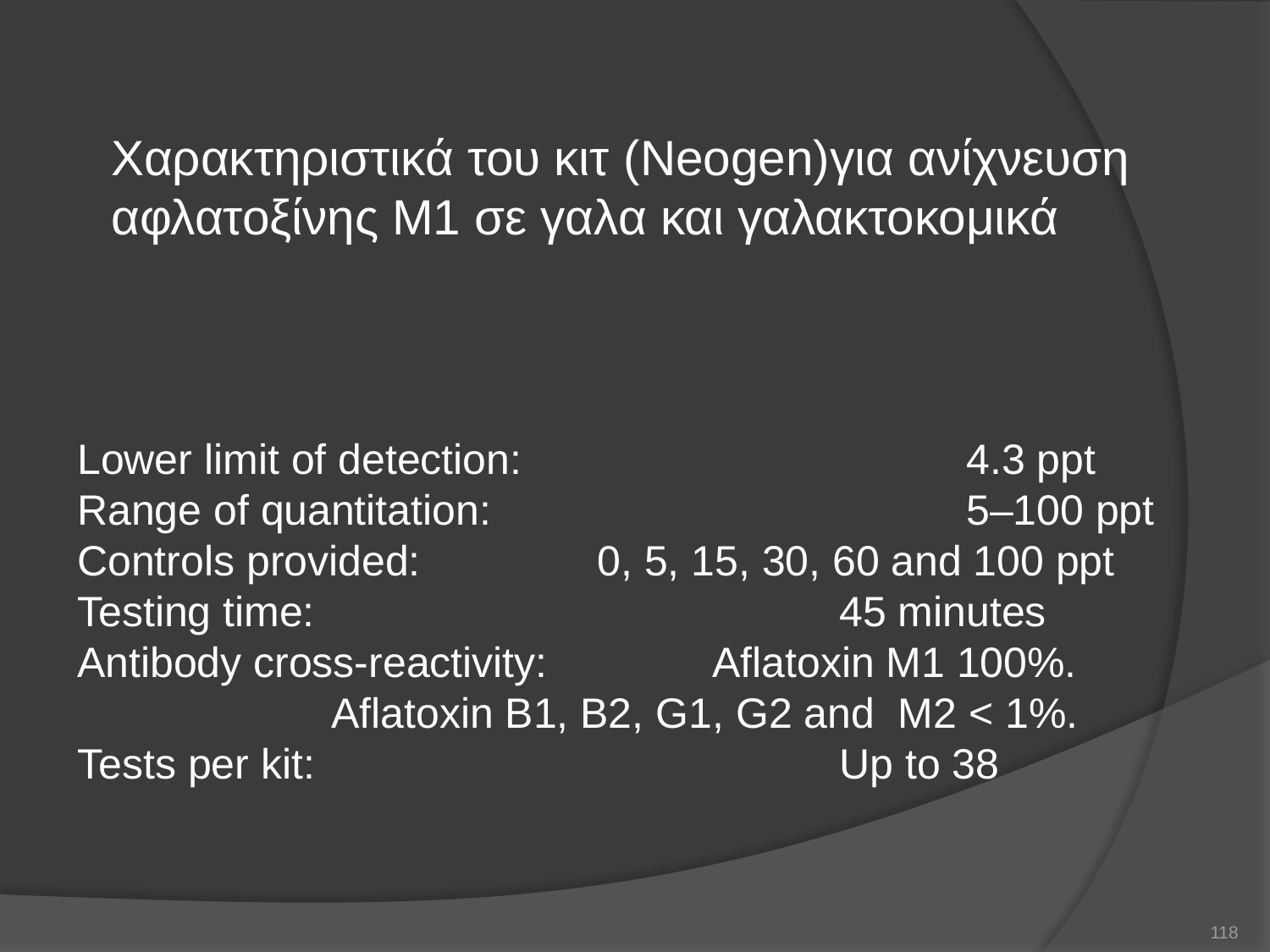

# Χαρακτηριστικά του κιτ (Neogen)για ανίχνευση αφλατοξίνης Μ1 σε γαλα και γαλακτοκομικά
Lower limit of detection:	 			4.3 ppt
Range of quantitation: 				5–100 ppt
Controls provided:		 0, 5, 15, 30, 60 and 100 ppt
Testing time: 					45 minutes
Antibody cross-reactivity: 		Aflatoxin M1 100%.
		Aflatoxin B1, B2, G1, G2 and  M2 < 1%.
Tests per kit: 					Up to 38
118